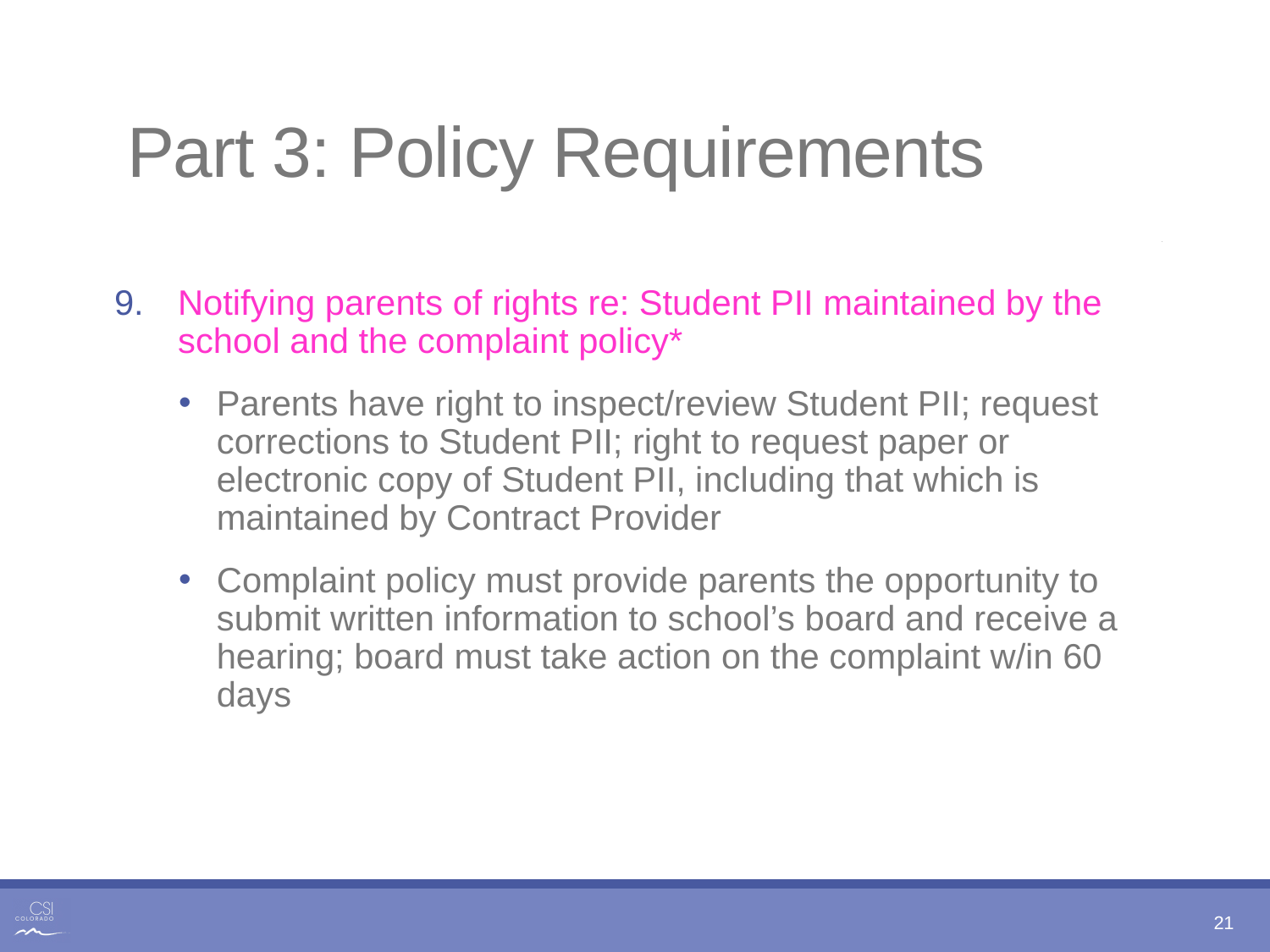

# Part 3: Policy Requirements
Notifying parents of rights re: Student PII maintained by the school and the complaint policy*
Parents have right to inspect/review Student PII; request corrections to Student PII; right to request paper or electronic copy of Student PII, including that which is maintained by Contract Provider
Complaint policy must provide parents the opportunity to submit written information to school’s board and receive a hearing; board must take action on the complaint w/in 60 days

21